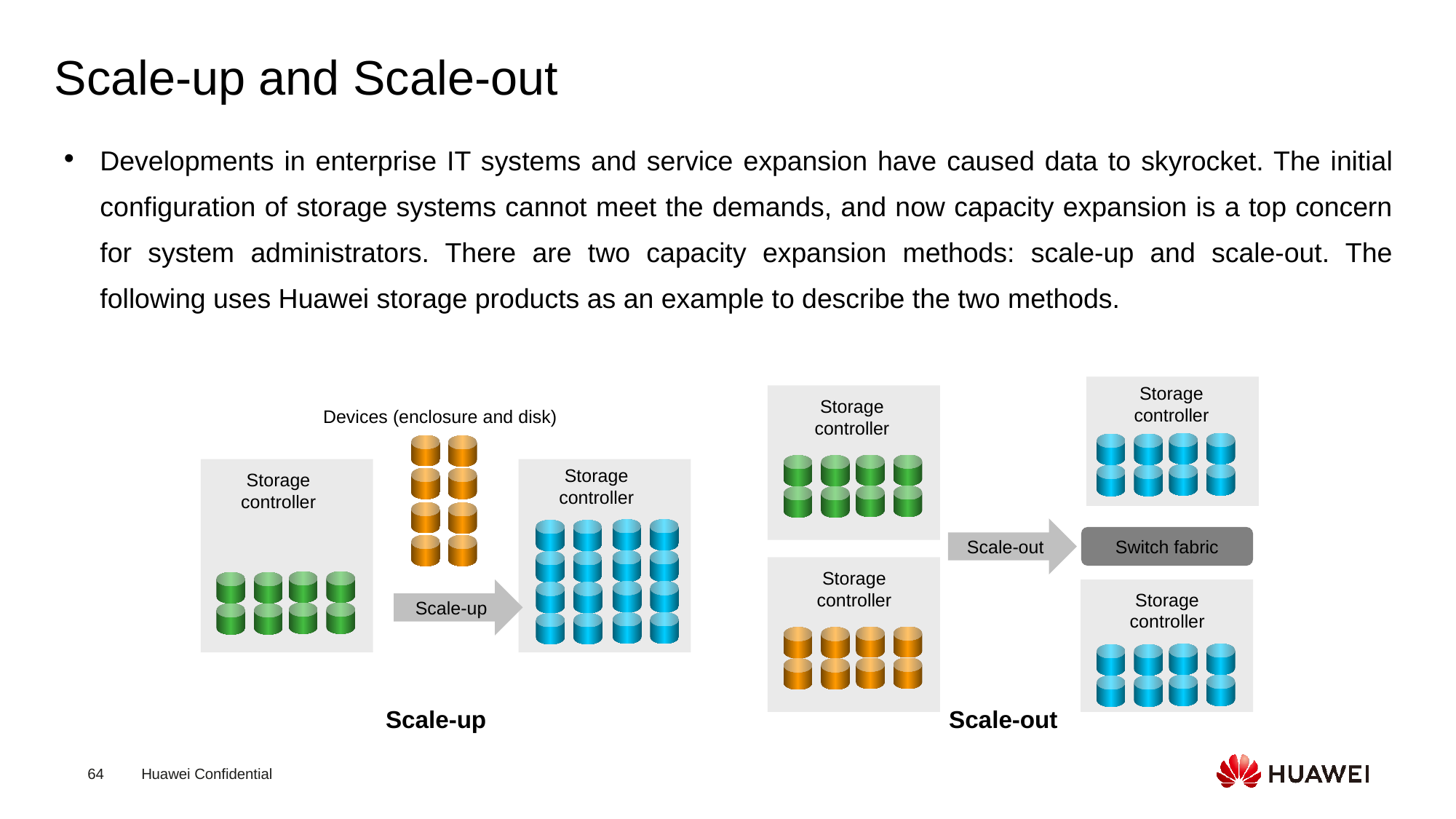

# Scale-up and Scale-out
Developments in enterprise IT systems and service expansion have caused data to skyrocket. The initial configuration of storage systems cannot meet the demands, and now capacity expansion is a top concern for system administrators. There are two capacity expansion methods: scale-up and scale-out. The following uses Huawei storage products as an example to describe the two methods.

Storage controller

Storage controller
Devices (enclosure and disk)

Storage controller
Storage controller

Scale-out

Switch fabric

Storage controller

Scale-up

Storage controller

Scale-up
Scale-out